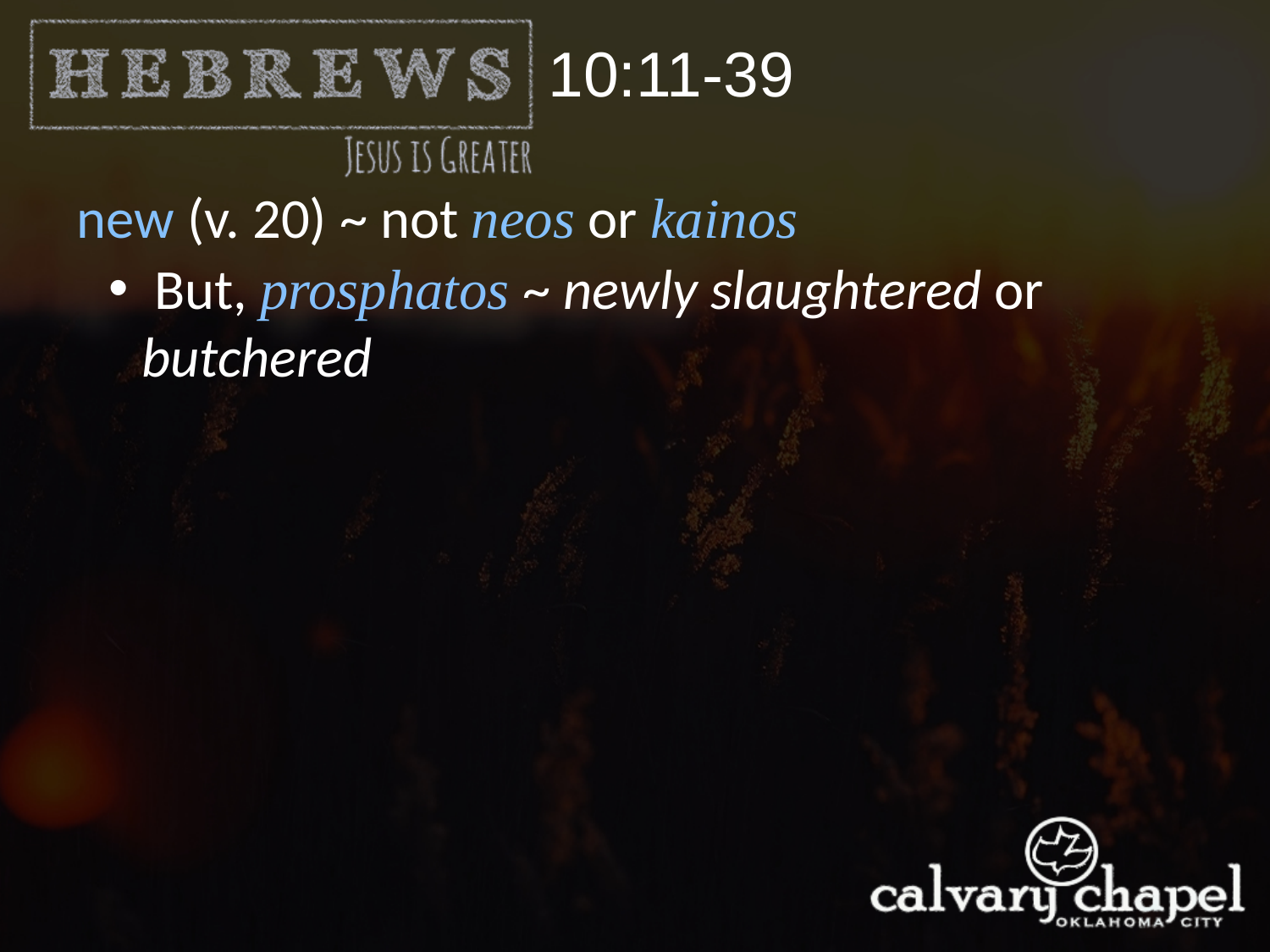

10:11-39
new (v. 20) ~ not neos or kainos
 But, prosphatos ~ newly slaughtered or butchered